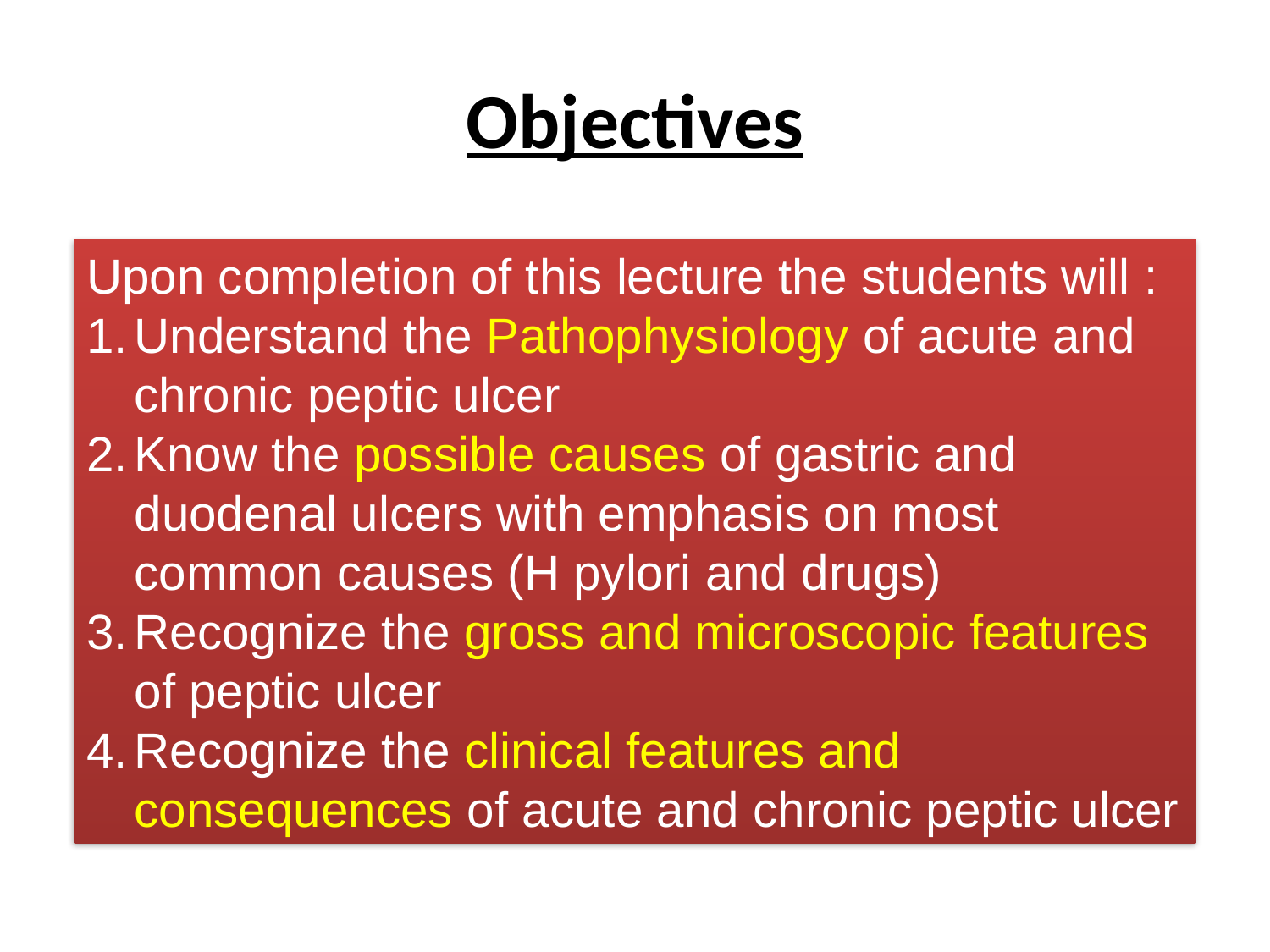

# Objectives
Upon completion of this lecture the students will :
Understand the Pathophysiology of acute and chronic peptic ulcer
Know the possible causes of gastric and duodenal ulcers with emphasis on most common causes (H pylori and drugs)
Recognize the gross and microscopic features of peptic ulcer
Recognize the clinical features and consequences of acute and chronic peptic ulcer